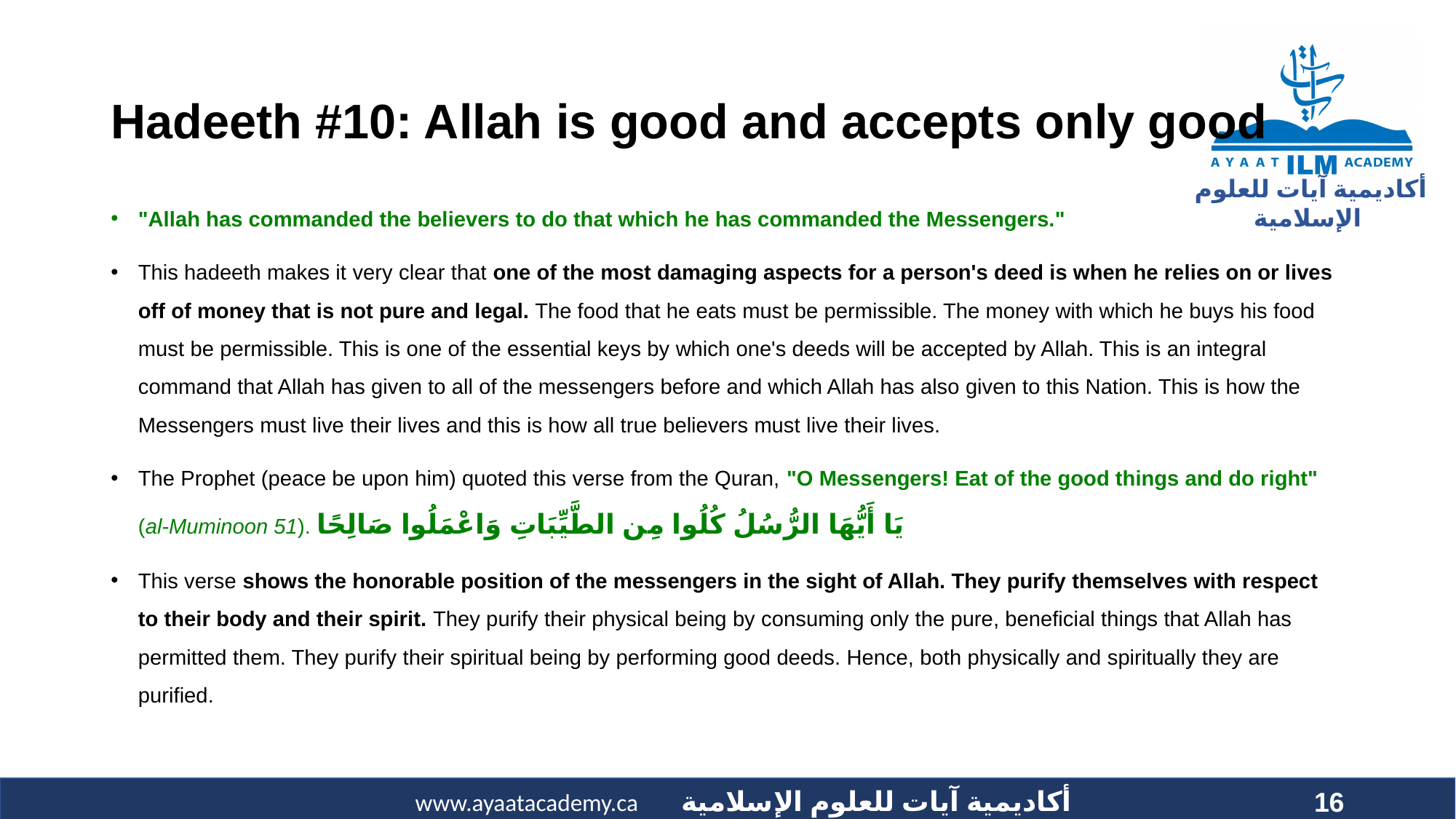

# Hadeeth #10: Allah is good and accepts only good
"Allah has commanded the believers to do that which he has commanded the Messengers."
This hadeeth makes it very clear that one of the most damaging aspects for a person's deed is when he relies on or lives off of money that is not pure and legal. The food that he eats must be permissible. The money with which he buys his food must be permissible. This is one of the essential keys by which one's deeds will be accepted by Allah. This is an integral command that Allah has given to all of the messengers before and which Allah has also given to this Nation. This is how the Messengers must live their lives and this is how all true believers must live their lives.
The Prophet (peace be upon him) quoted this verse from the Quran, "O Messengers! Eat of the good things and do right" (al-Muminoon 51). يَا أَيُّهَا الرُّسُلُ كُلُوا مِن الطَّيِّبَاتِ وَاعْمَلُوا صَالِحًا
This verse shows the honorable position of the messengers in the sight of Allah. They purify themselves with respect to their body and their spirit. They purify their physical being by consuming only the pure, beneficial things that Allah has permitted them. They purify their spiritual being by performing good deeds. Hence, both physically and spiritually they are purified.
16